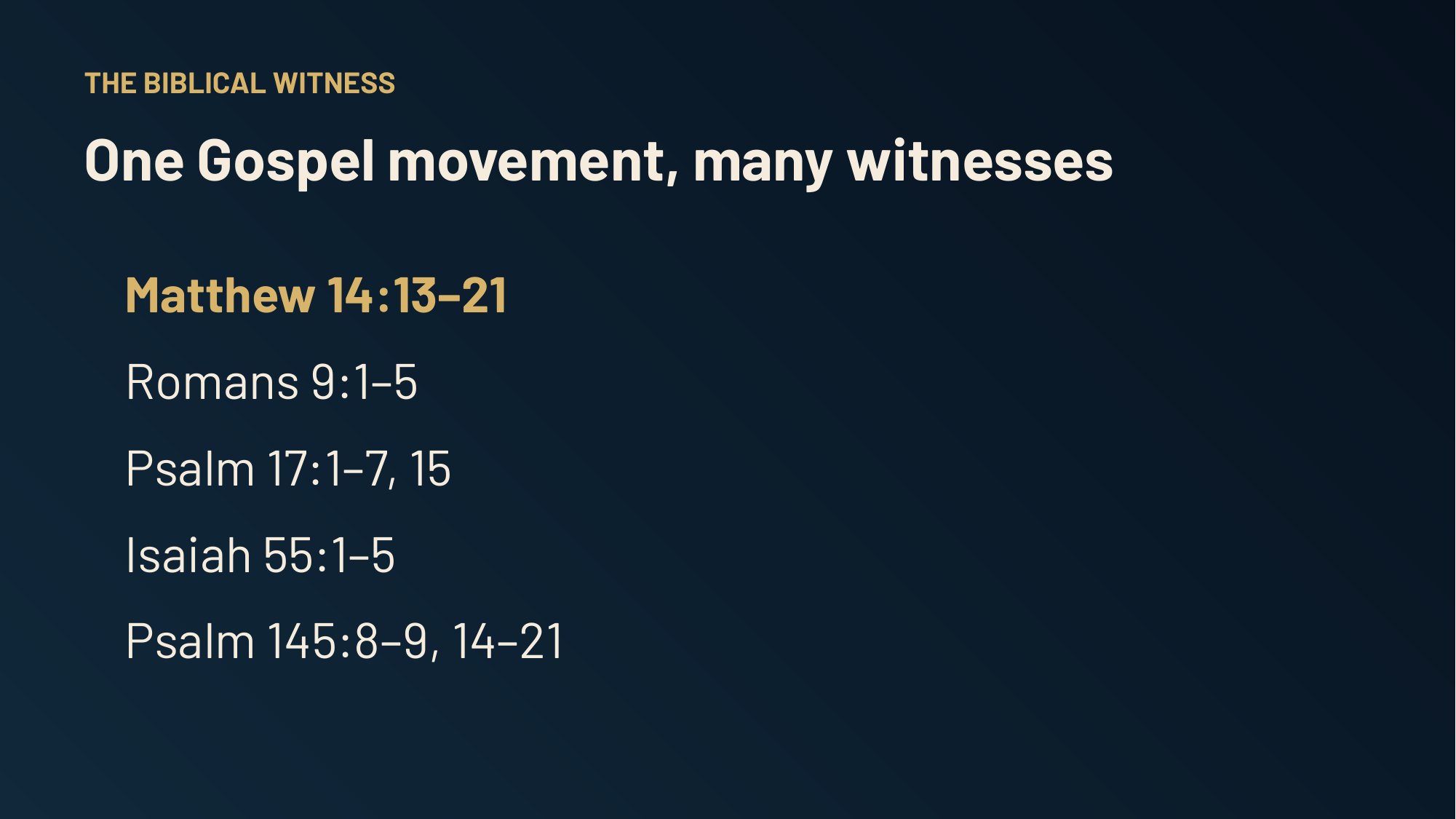

THE BIBLICAL WITNESS
One Gospel movement, many witnesses
Matthew 14:13–21
Romans 9:1–5
Psalm 17:1–7, 15
Isaiah 55:1–5
Psalm 145:8–9, 14–21